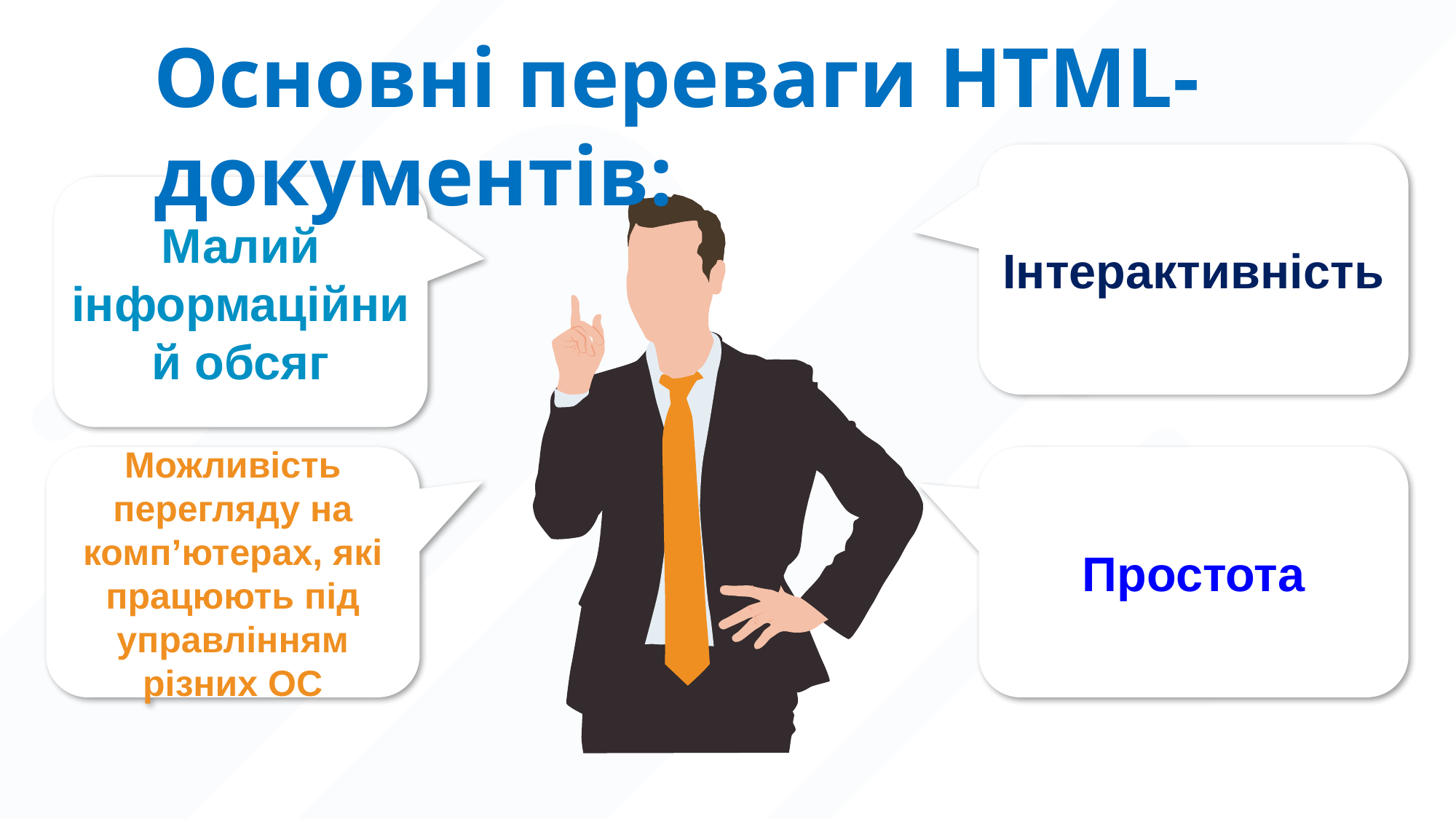

Основні переваги HTML-документів:
Інтерактивність
Малий інформаційний обсяг

Можливість перегляду на комп’ютерах, які працюють під управлінням різних ОС
Простота